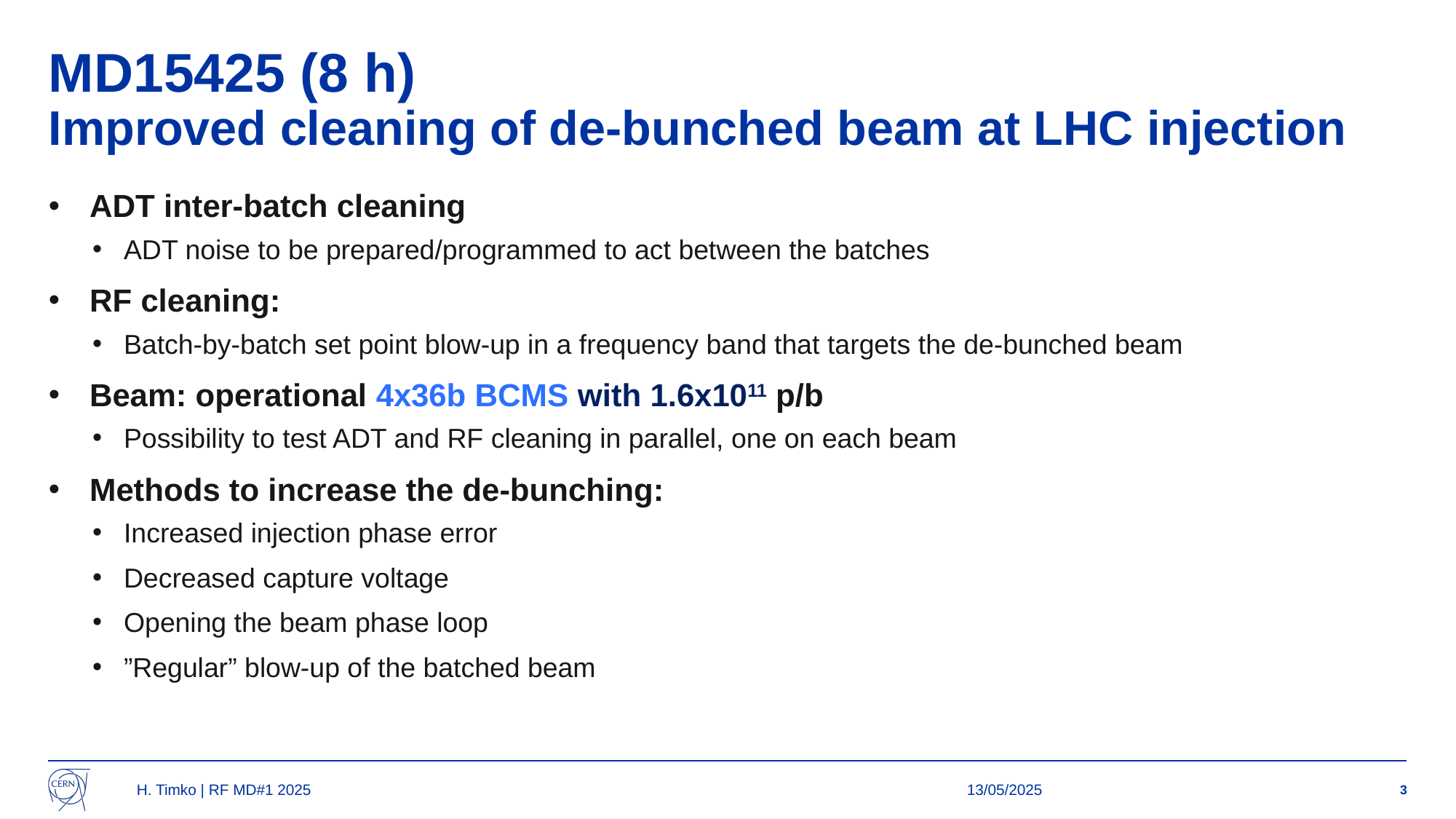

# MD15425 (8 h) Improved cleaning of de-bunched beam at LHC injection
ADT inter-batch cleaning
ADT noise to be prepared/programmed to act between the batches
RF cleaning:
Batch-by-batch set point blow-up in a frequency band that targets the de-bunched beam
Beam: operational 4x36b BCMS with 1.6x1011 p/b
Possibility to test ADT and RF cleaning in parallel, one on each beam
Methods to increase the de-bunching:
Increased injection phase error
Decreased capture voltage
Opening the beam phase loop
”Regular” blow-up of the batched beam
H. Timko | RF MD#1 2025
13/05/2025
3